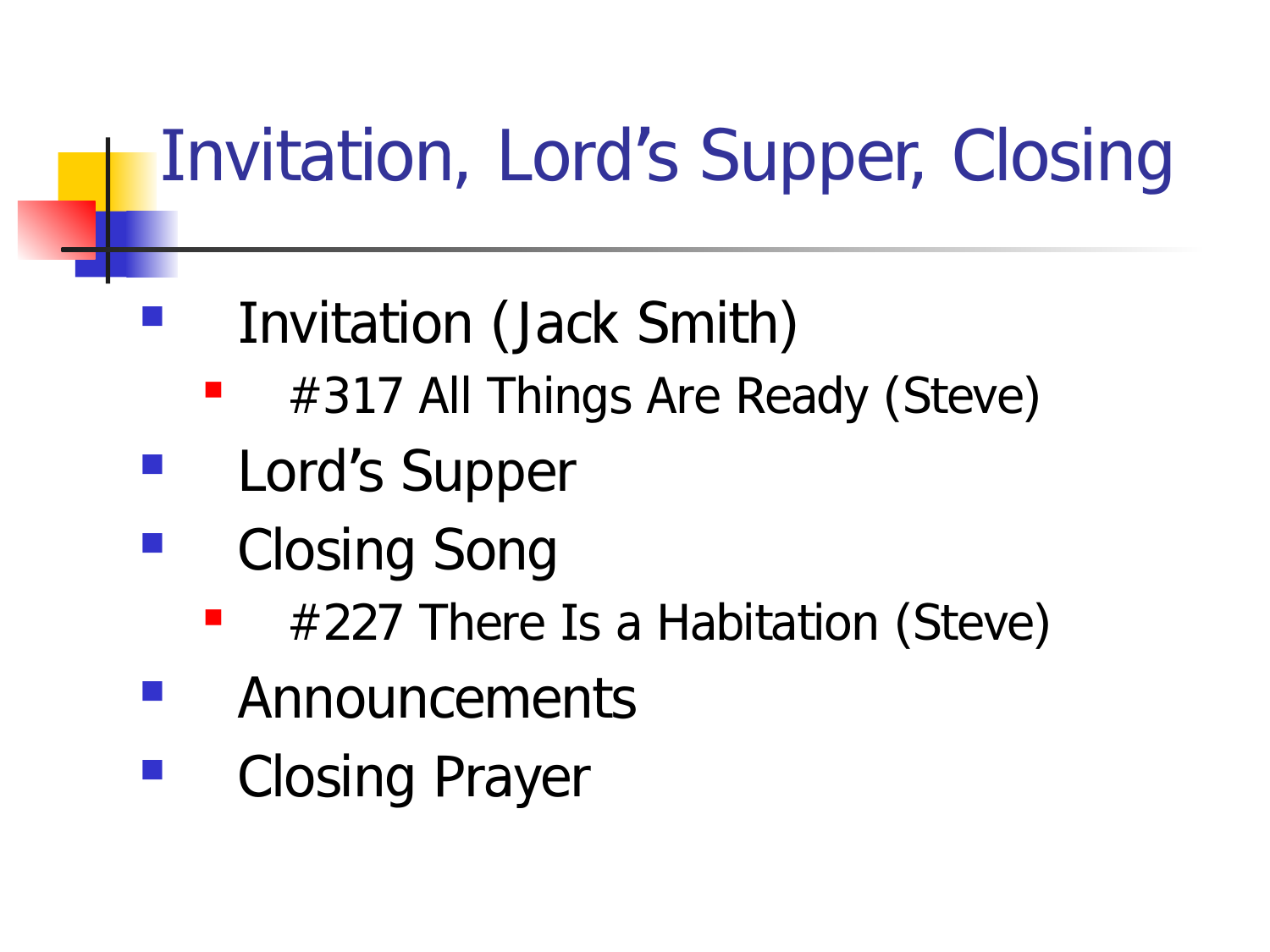

# Invitation, Lord’s Supper, Closing
Invitation (Jack Smith)
#317 All Things Are Ready (Steve)
Lord’s Supper
Closing Song
#227 There Is a Habitation (Steve)
Announcements
Closing Prayer